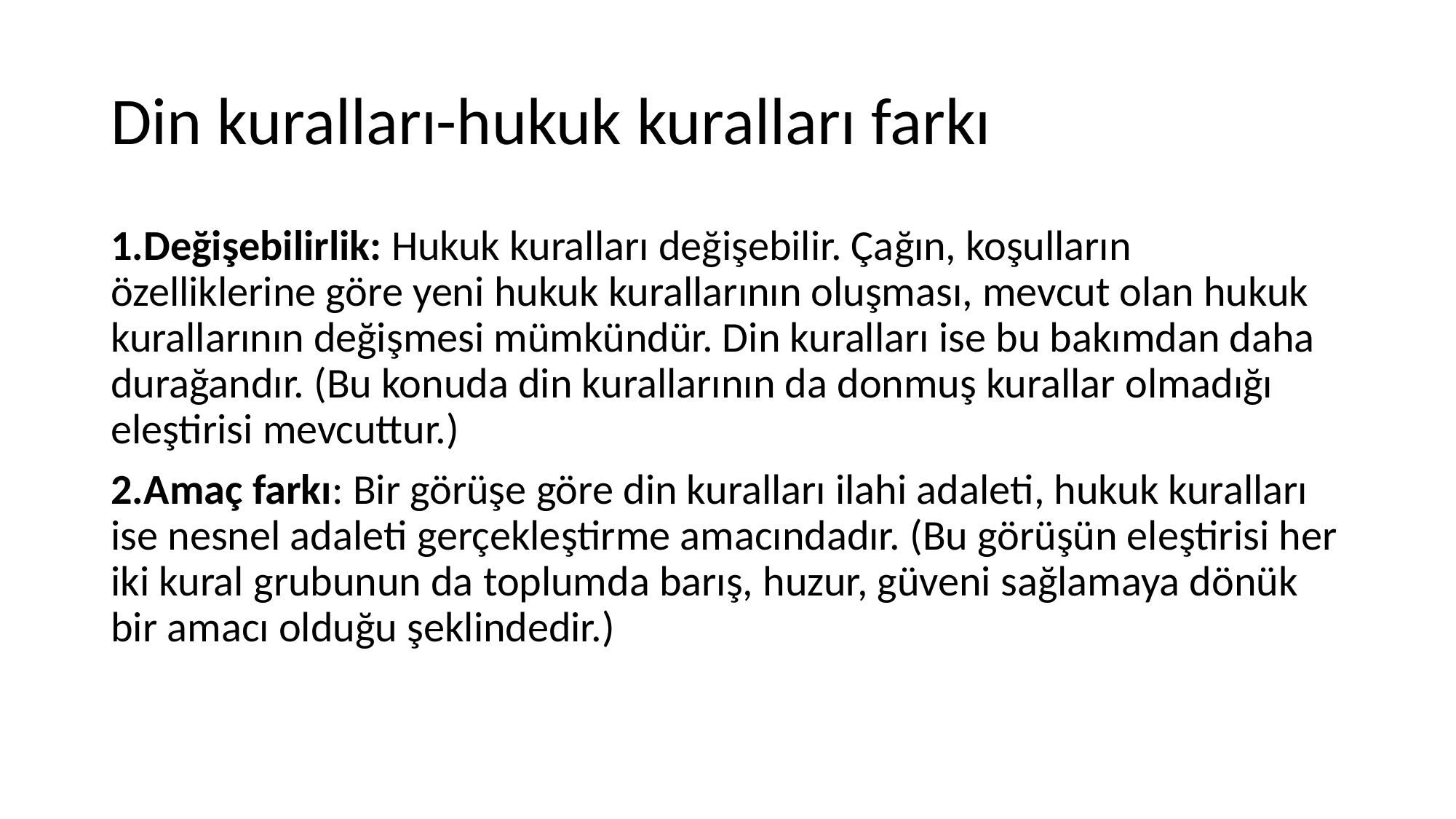

# Din kuralları-hukuk kuralları farkı
1.Değişebilirlik: Hukuk kuralları değişebilir. Çağın, koşulların özelliklerine göre yeni hukuk kurallarının oluşması, mevcut olan hukuk kurallarının değişmesi mümkündür. Din kuralları ise bu bakımdan daha durağandır. (Bu konuda din kurallarının da donmuş kurallar olmadığı eleştirisi mevcuttur.)
2.Amaç farkı: Bir görüşe göre din kuralları ilahi adaleti, hukuk kuralları ise nesnel adaleti gerçekleştirme amacındadır. (Bu görüşün eleştirisi her iki kural grubunun da toplumda barış, huzur, güveni sağlamaya dönük bir amacı olduğu şeklindedir.)